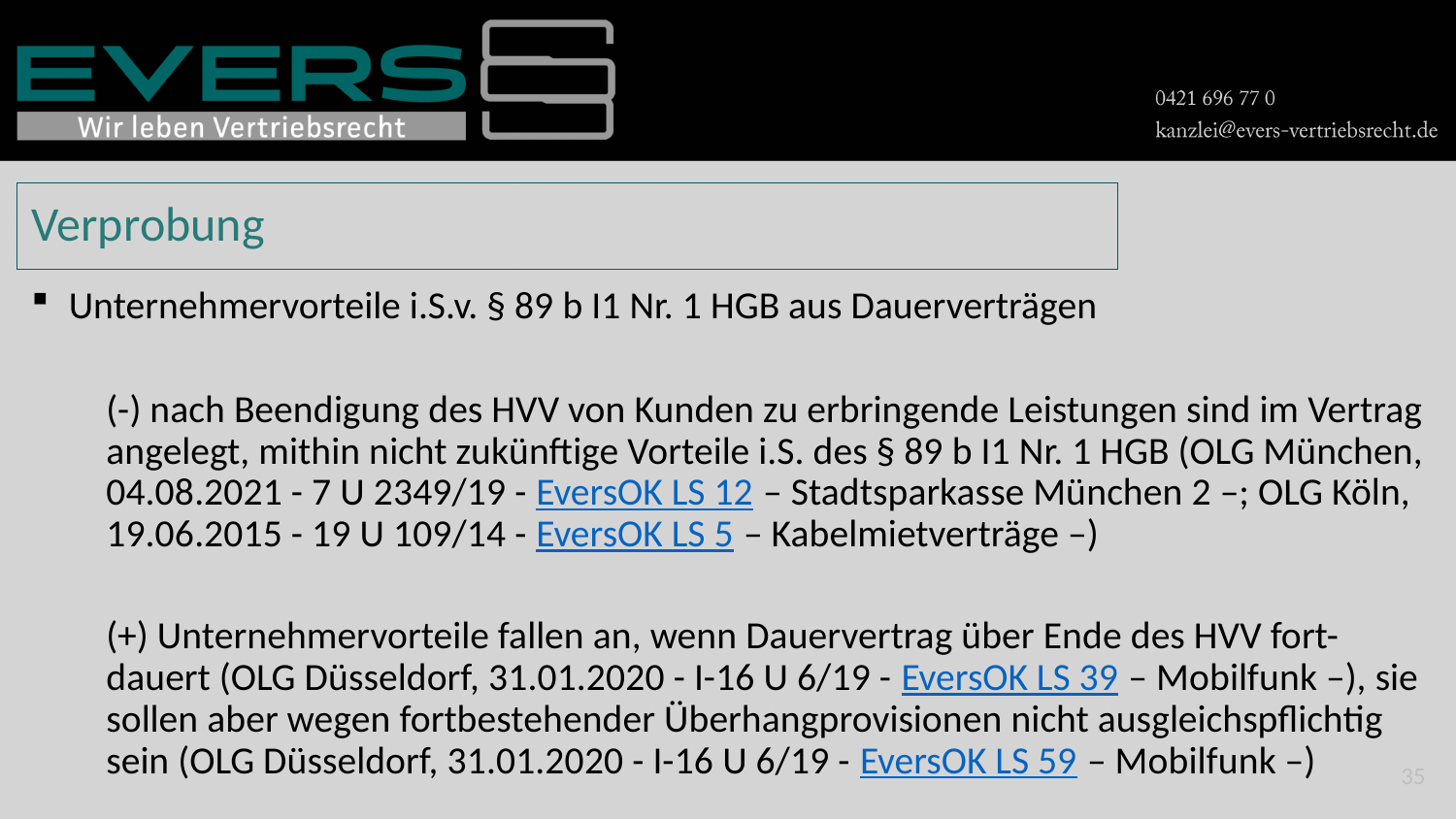

# Verprobung
Unternehmervorteile i.S.v. § 89 b I1 Nr. 1 HGB aus Dauerverträgen

(-) nach Beendigung des HVV von Kunden zu erbringende Leistungen sind im Vertrag angelegt, mithin nicht zukünftige Vorteile i.S. des § 89 b I1 Nr. 1 HGB (OLG München, 04.08.2021 - 7 U 2349/19 - EversOK LS 12 – Stadtsparkasse München 2 –; OLG Köln, 19.06.2015 - 19 U 109/14 - EversOK LS 5 – Kabelmietverträge –)

(+) Unternehmervorteile fallen an, wenn Dauervertrag über Ende des HVV fort-dauert (OLG Düsseldorf, 31.01.2020 - I-16 U 6/19 - EversOK LS 39 – Mobilfunk –), sie sollen aber wegen fortbestehender Überhangprovisionen nicht ausgleichspflichtig sein (OLG Düsseldorf, 31.01.2020 - I-16 U 6/19 - EversOK LS 59 – Mobilfunk –)
35